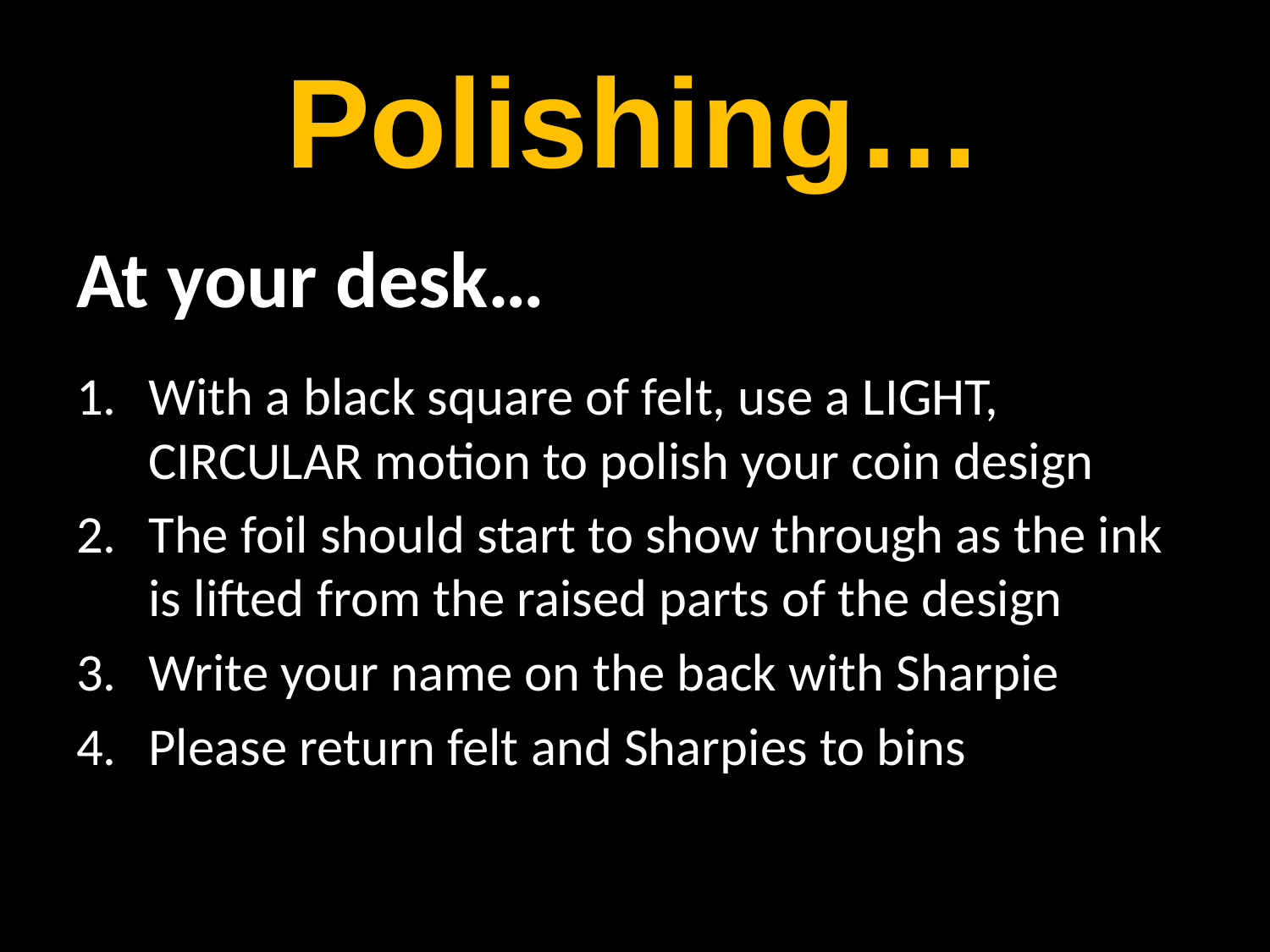

# Polishing…
At your desk…

With a black square of felt, use a LIGHT, CIRCULAR motion to polish your coin design
The foil should start to show through as the ink is lifted from the raised parts of the design
Write your name on the back with Sharpie
Please return felt and Sharpies to bins